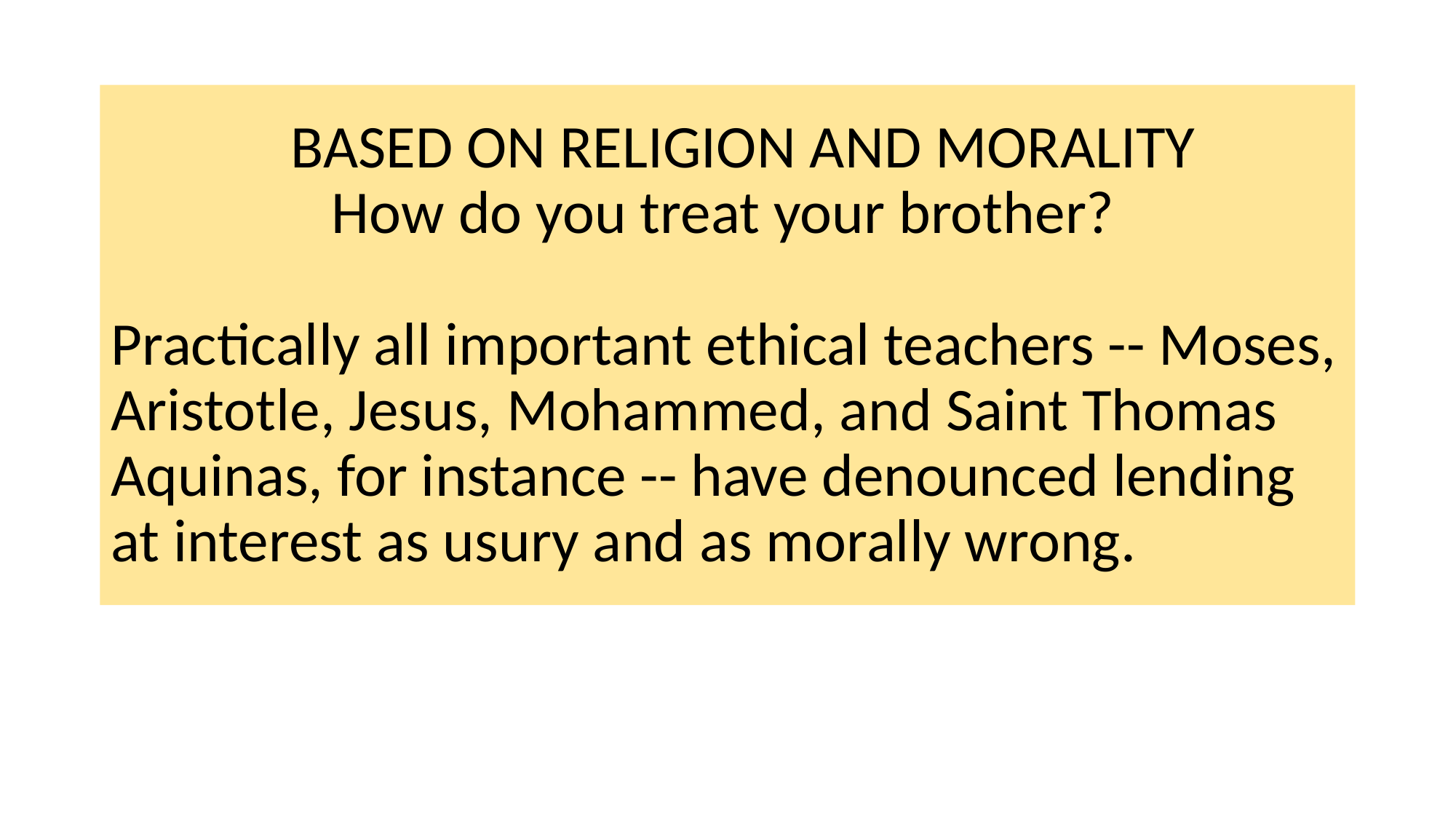

# BASED ON RELIGION AND MORALITY How do you treat your brother? Practically all important ethical teachers -- Moses, Aristotle, Jesus, Mohammed, and Saint Thomas Aquinas, for instance -- have denounced lending at interest as usury and as morally wrong.